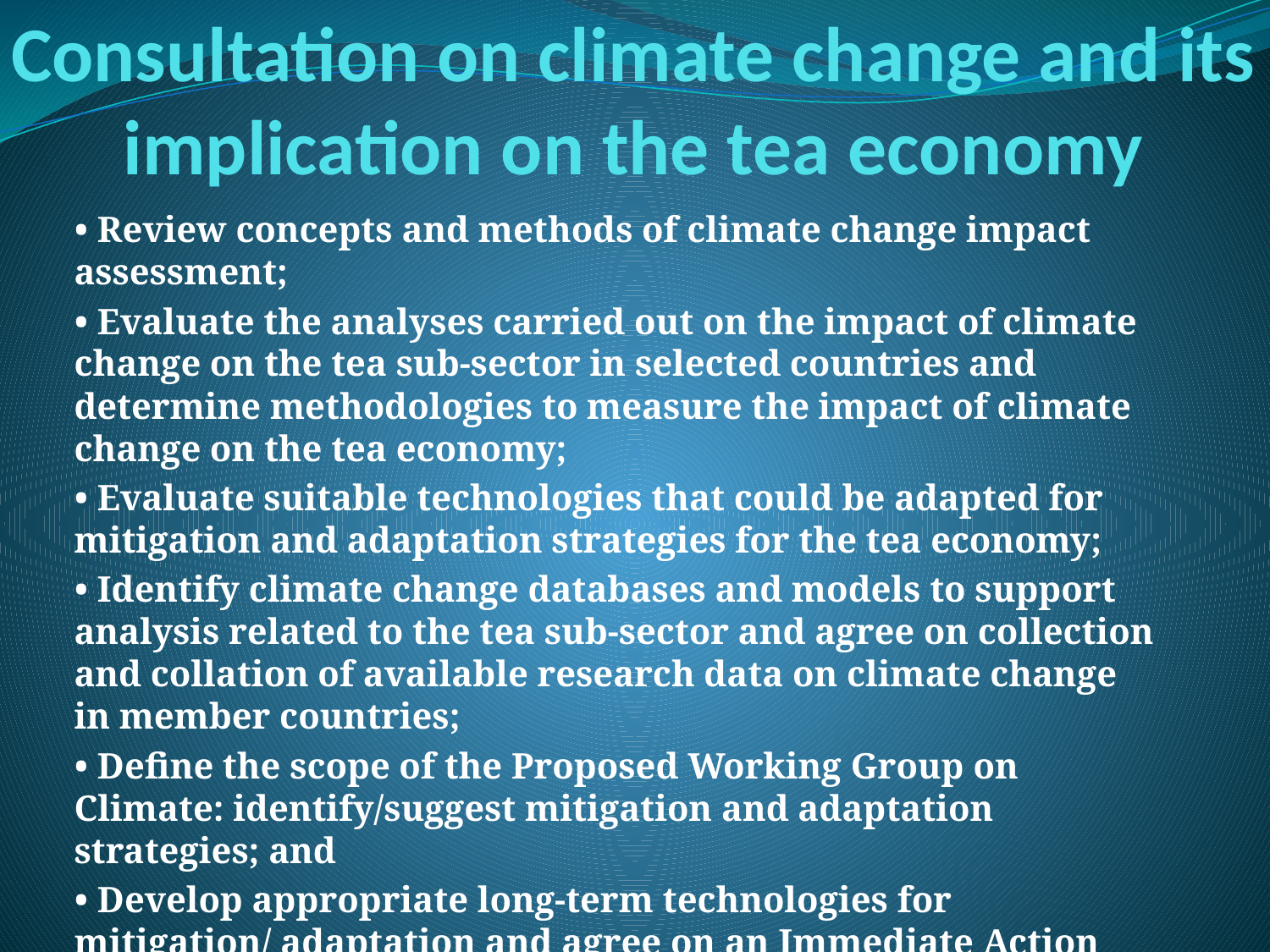

# Consultation on climate change and its implication on the tea economy
• Review concepts and methods of climate change impact assessment;
• Evaluate the analyses carried out on the impact of climate change on the tea sub-sector in selected countries and determine methodologies to measure the impact of climate change on the tea economy;
• Evaluate suitable technologies that could be adapted for mitigation and adaptation strategies for the tea economy;
• Identify climate change databases and models to support analysis related to the tea sub-sector and agree on collection and collation of available research data on climate change in member countries;
• Define the scope of the Proposed Working Group on Climate: identify/suggest mitigation and adaptation strategies; and
• Develop appropriate long-term technologies for mitigation/ adaptation and agree on an Immediate Action Plan.